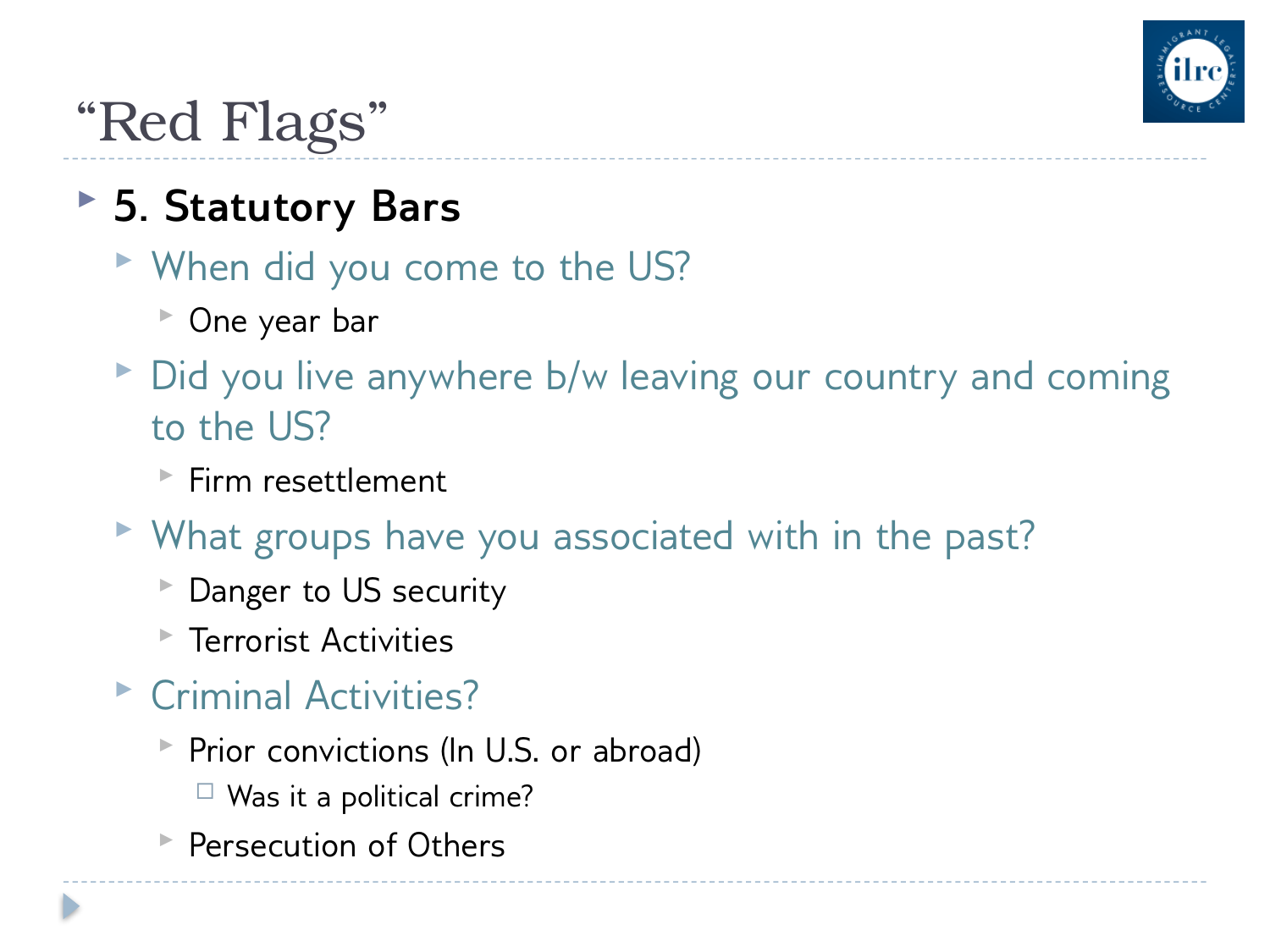

# “Red Flags”
5. Statutory Bars
When did you come to the US?
One year bar
Did you live anywhere b/w leaving our country and coming to the US?
Firm resettlement
What groups have you associated with in the past?
Danger to US security
Terrorist Activities
Criminal Activities?
Prior convictions (In U.S. or abroad)
Was it a political crime?
Persecution of Others